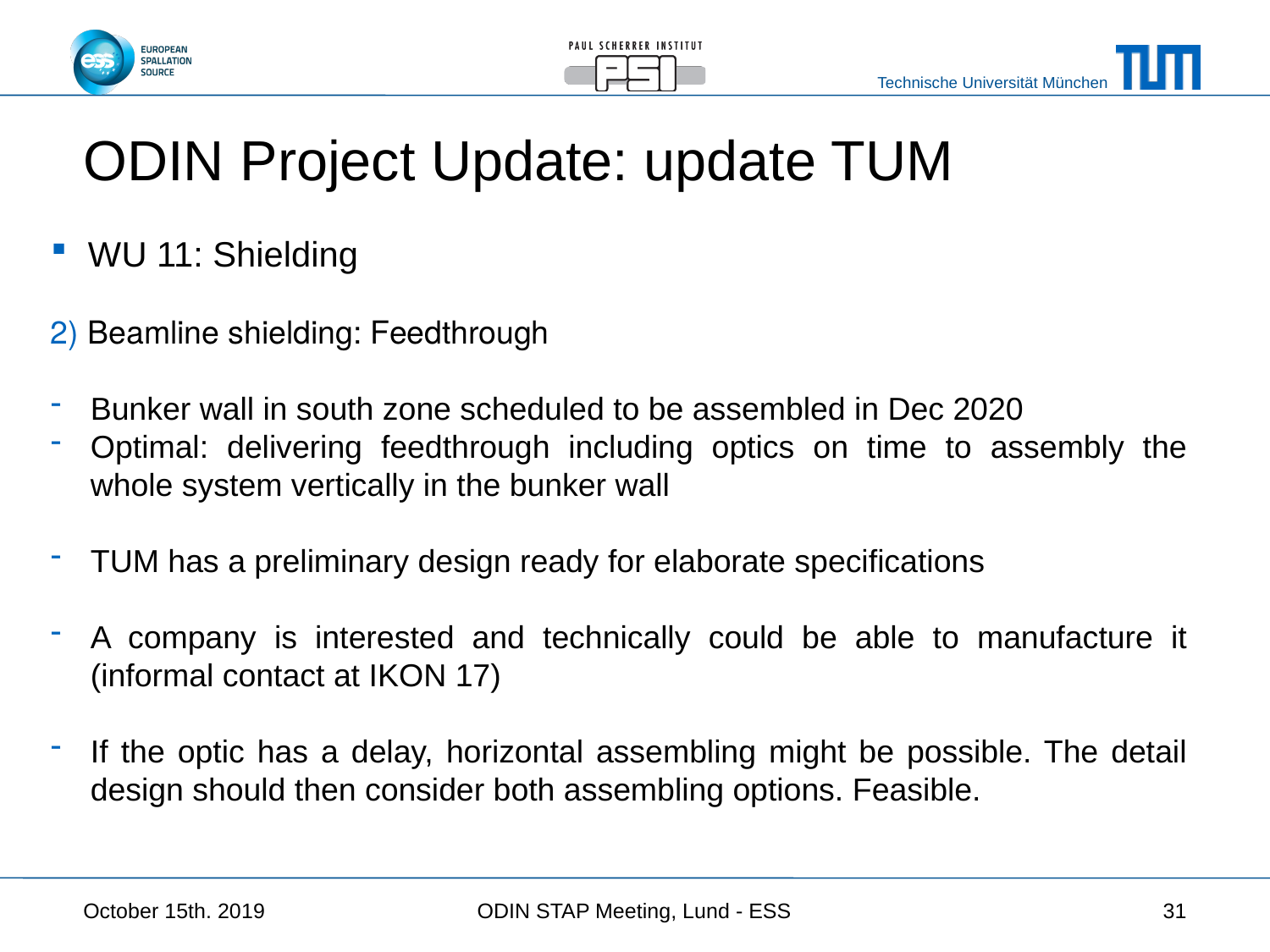

# ODIN Project Update: update TUM
WU 11: Shielding
2) Beamline shielding: Feedthrough

Bunker wall in south zone scheduled to be assembled in Dec 2020
Optimal: delivering feedthrough including optics on time to assembly the whole system vertically in the bunker wall

TUM has a preliminary design ready for elaborate specifications

A company is interested and technically could be able to manufacture it (informal contact at IKON 17)

If the optic has a delay, horizontal assembling might be possible. The detail design should then consider both assembling options. Feasible.

October 15th. 2019
ODIN STAP Meeting, Lund - ESS
31